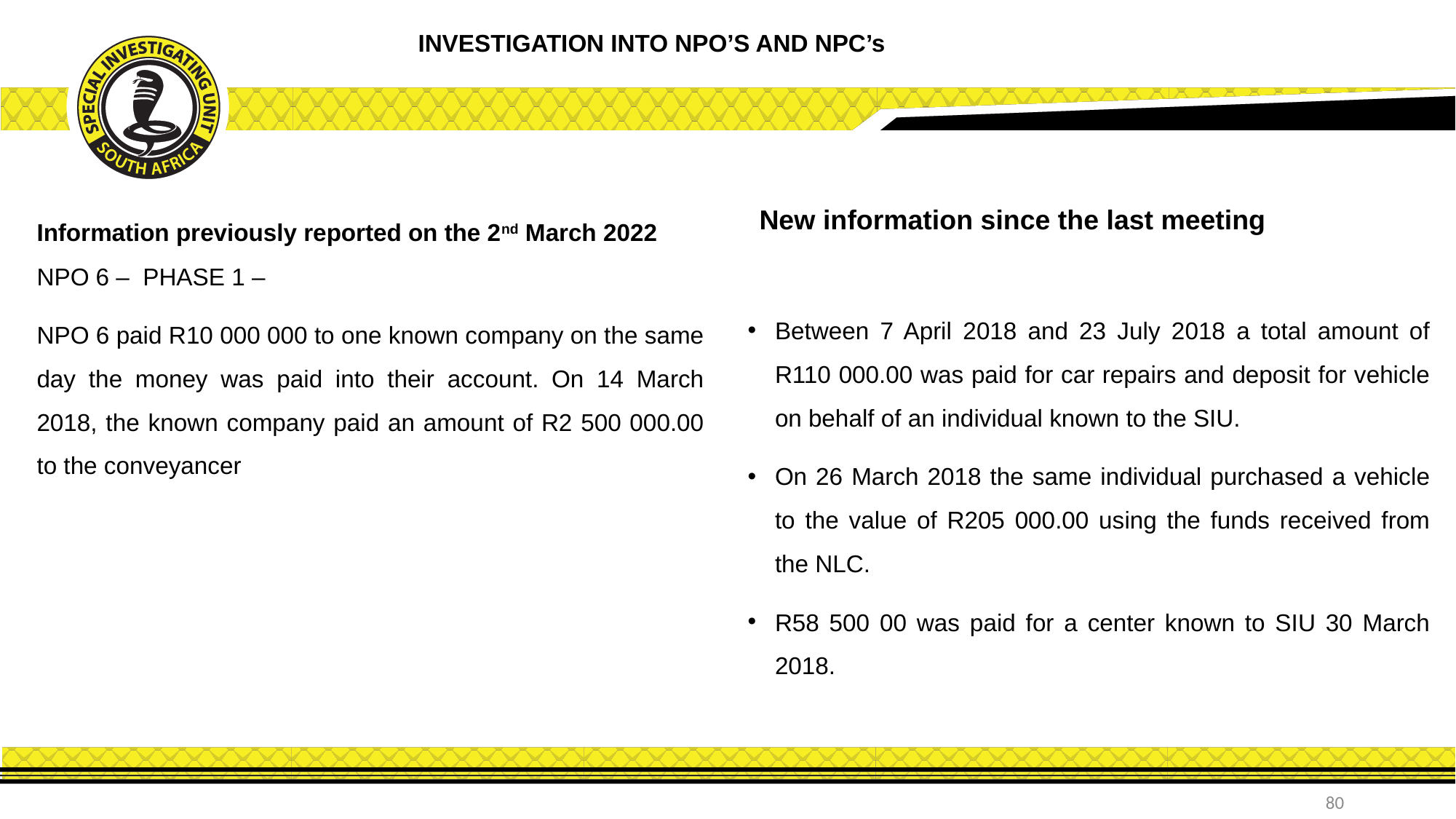

INVESTIGATION INTO NPO’S AND NPC’s
Information previously reported on the 2nd March 2022

New information since the last meeting
NPO 6 –  PHASE 1 –
NPO 6 paid R10 000 000 to one known company on the same day the money was paid into their account. On 14 March 2018, the known company paid an amount of R2 500 000.00 to the conveyancer

Between 7 April 2018 and 23 July 2018 a total amount of R110 000.00 was paid for car repairs and deposit for vehicle on behalf of an individual known to the SIU.
On 26 March 2018 the same individual purchased a vehicle to the value of R205 000.00 using the funds received from the NLC.
R58 500 00 was paid for a center known to SIU 30 March 2018.

80